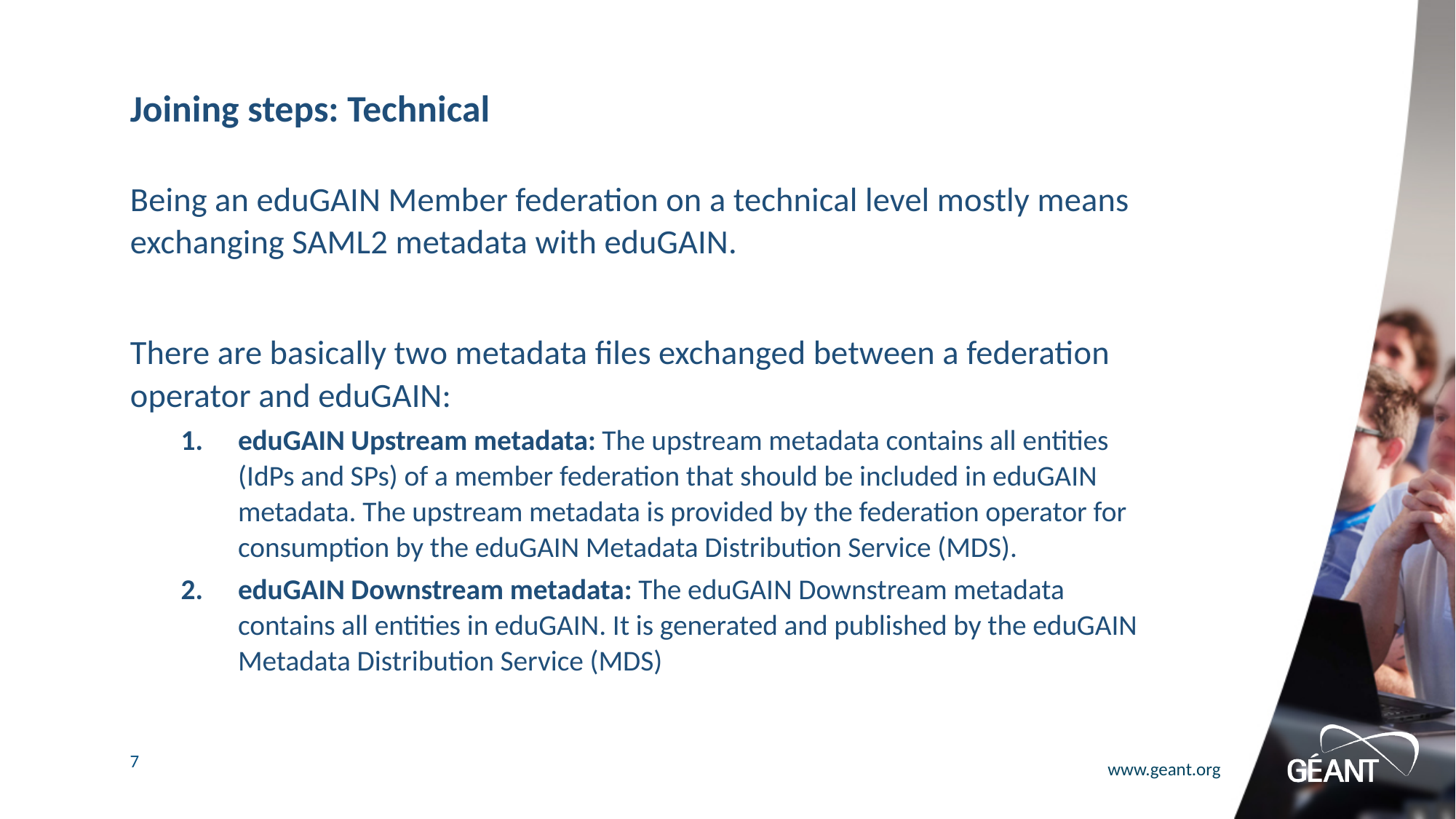

# Joining steps: Technical
Being an eduGAIN Member federation on a technical level mostly means exchanging SAML2 metadata with eduGAIN.

There are basically two metadata files exchanged between a federation operator and eduGAIN:
eduGAIN Upstream metadata: The upstream metadata contains all entities (IdPs and SPs) of a member federation that should be included in eduGAIN metadata. The upstream metadata is provided by the federation operator for consumption by the eduGAIN Metadata Distribution Service (MDS).
eduGAIN Downstream metadata: The eduGAIN Downstream metadata contains all entities in eduGAIN. It is generated and published by the eduGAIN Metadata Distribution Service (MDS)